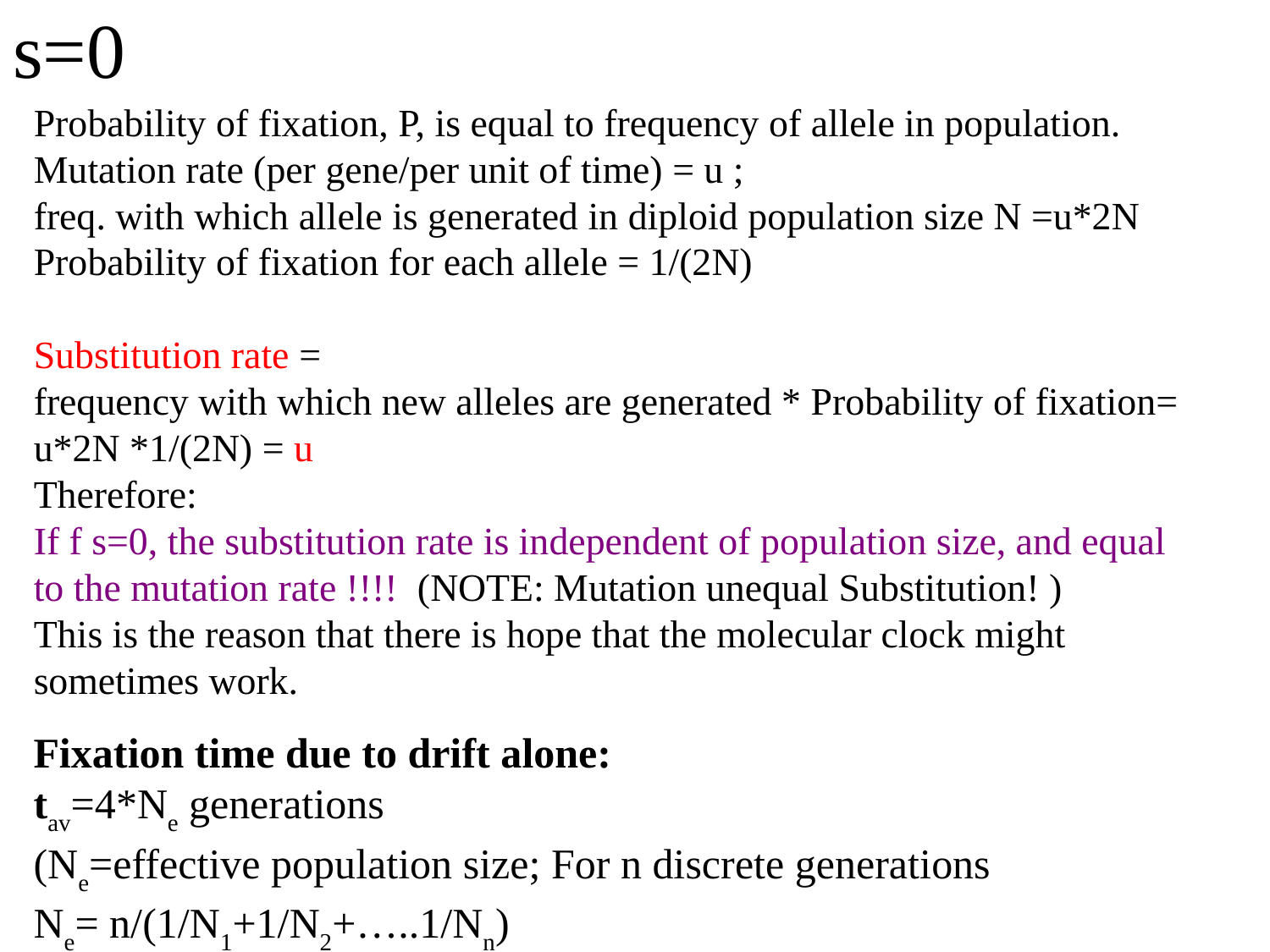

# s=0
Probability of fixation, P, is equal to frequency of allele in population. Mutation rate (per gene/per unit of time) = u ;
freq. with which allele is generated in diploid population size N =u*2N
Probability of fixation for each allele = 1/(2N)

Substitution rate =
frequency with which new alleles are generated * Probability of fixation= u*2N *1/(2N) = u
Therefore:
If f s=0, the substitution rate is independent of population size, and equal to the mutation rate !!!!  (NOTE: Mutation unequal Substitution! )
This is the reason that there is hope that the molecular clock might sometimes work.

Fixation time due to drift alone:
tav=4*Ne generations 
(Ne=effective population size; For n discrete generations
Ne= n/(1/N1+1/N2+…..1/Nn)